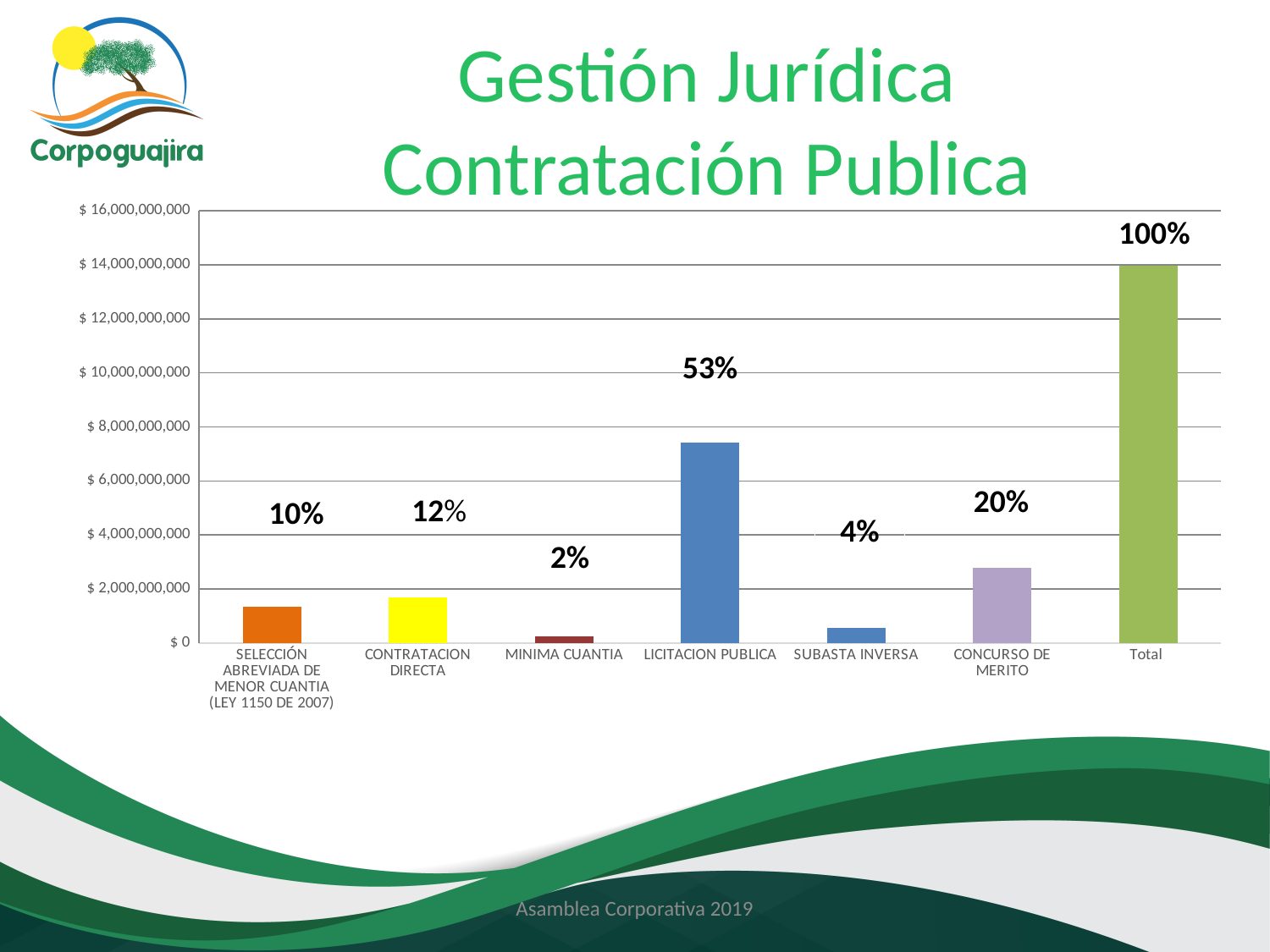

# Gestión Jurídica Contratación Publica

### Chart

| Category |  |
|---|---|
| SELECCIÓN ABREVIADA DE MENOR CUANTIA (LEY 1150 DE 2007) | 1340715979.0 |
| CONTRATACION DIRECTA | 1668692865.0 |
| MINIMA CUANTIA | 230264455.0 |
| LICITACION PUBLICA | 7410672439.0 |
| SUBASTA INVERSA | 546518935.0 |
| CONCURSO DE MERITO | 2775720984.65 |
| Total  | 13972585657.65 |
100%
53%
20%
12%
10%
4%
2%
Asamblea Corporativa 2019